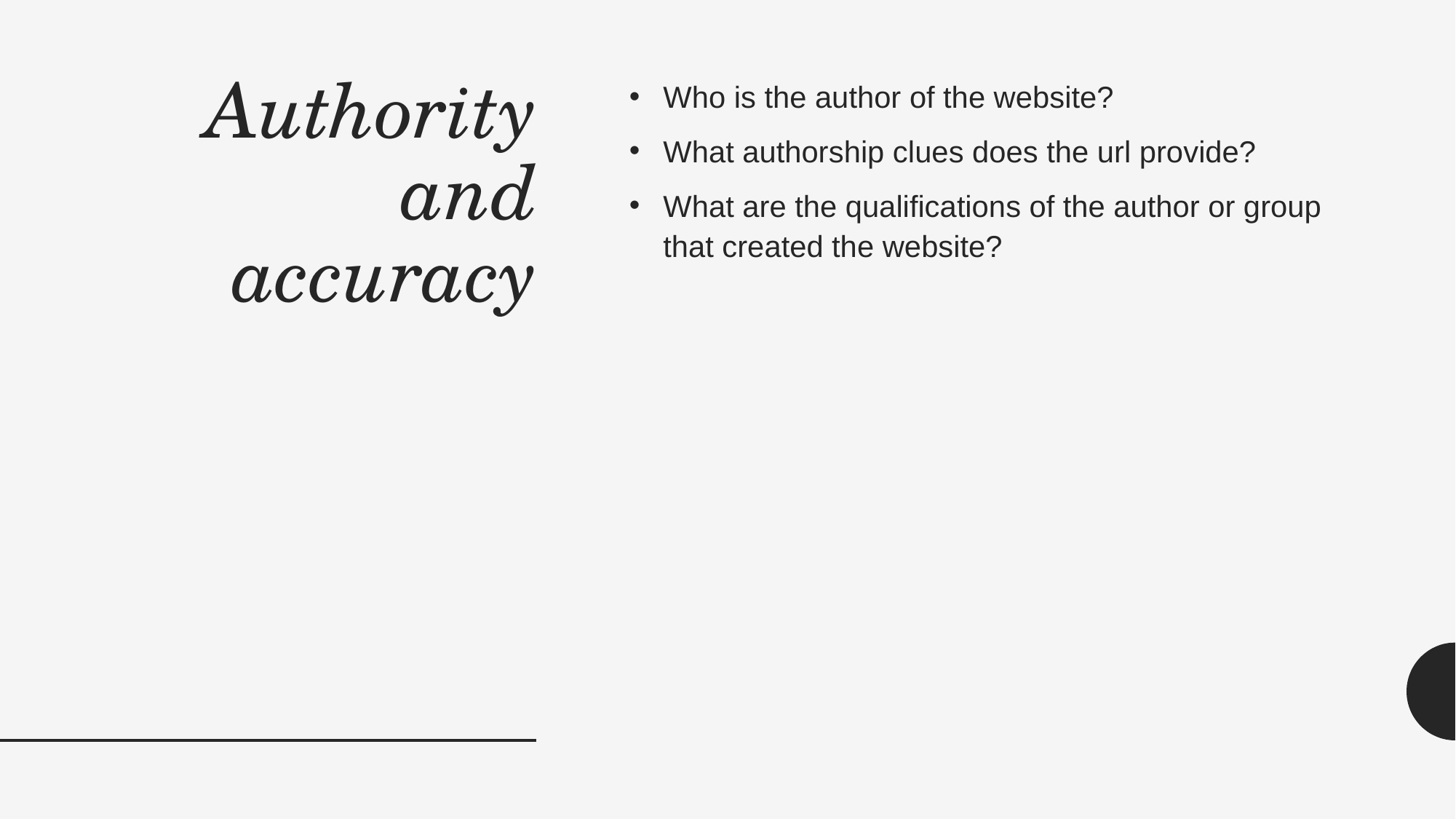

# Authority and accuracy
Who is the author of the website?
What authorship clues does the url provide?
What are the qualifications of the author or group that created the website?